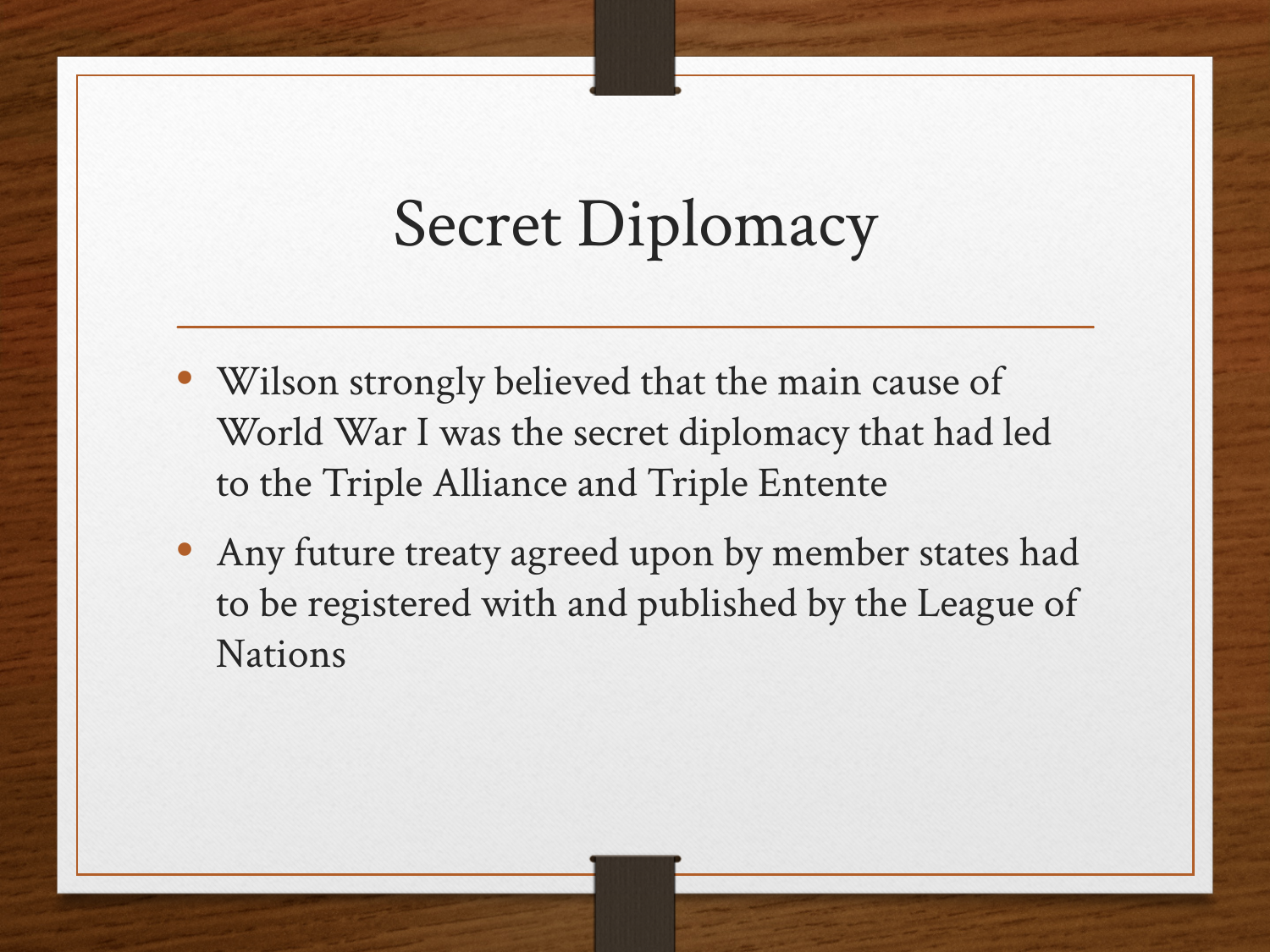

# Secret Diplomacy
Wilson strongly believed that the main cause of World War I was the secret diplomacy that had led to the Triple Alliance and Triple Entente
Any future treaty agreed upon by member states had to be registered with and published by the League of Nations